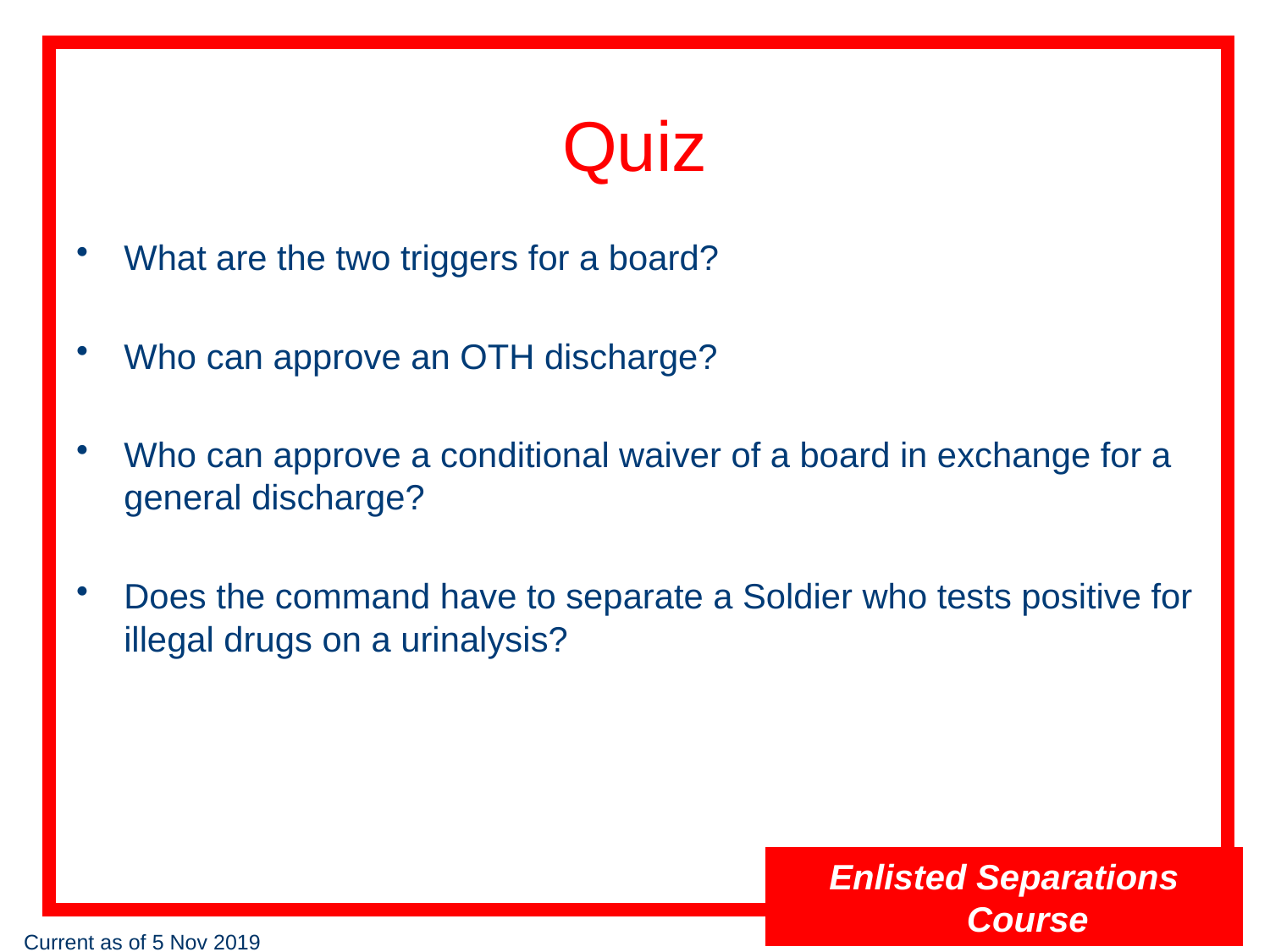

# Quiz
What are the two triggers for a board?

Who can approve an OTH discharge?

Who can approve a conditional waiver of a board in exchange for a general discharge?

Does the command have to separate a Soldier who tests positive for illegal drugs on a urinalysis?